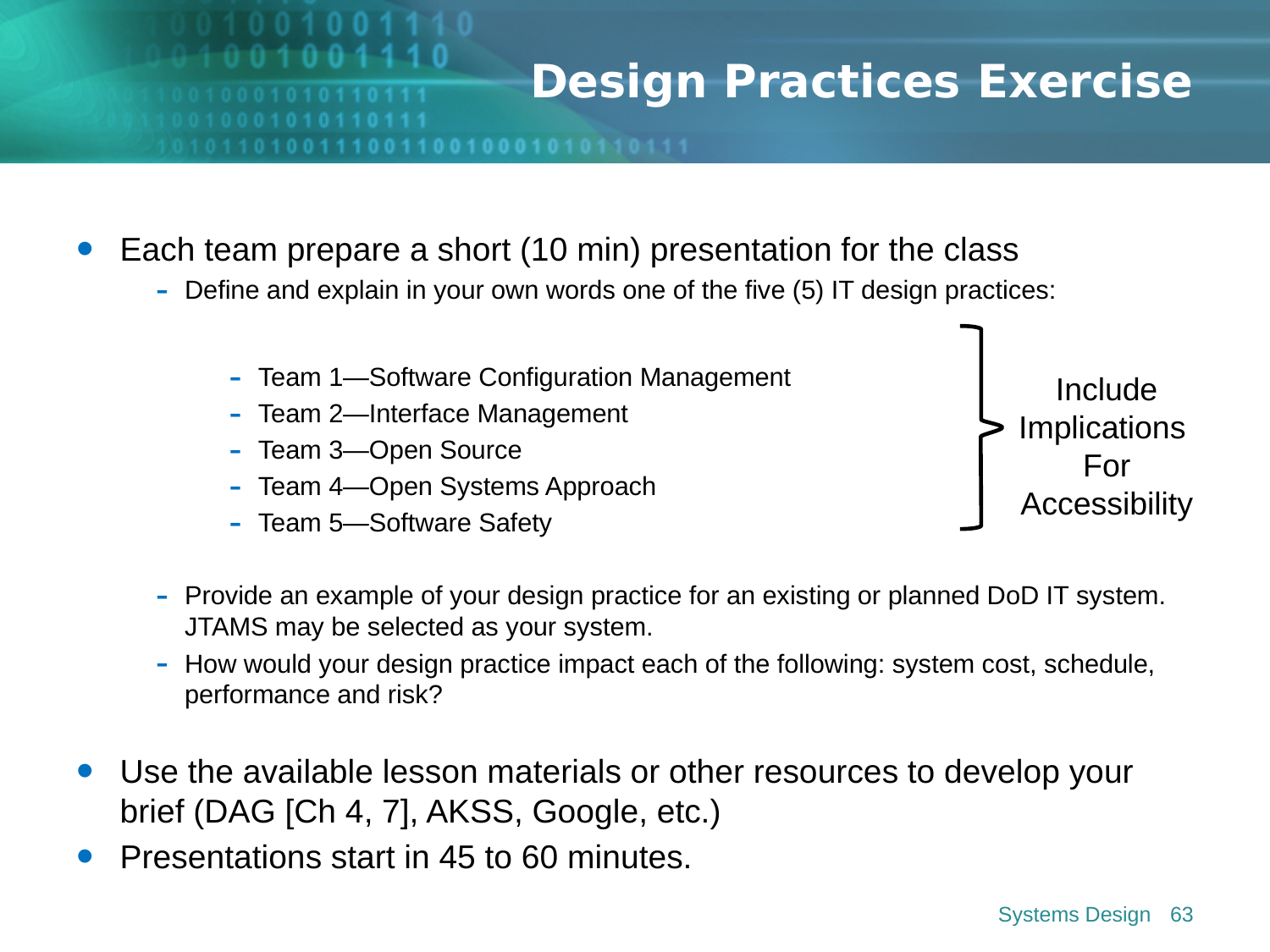

# Design Practices Exercise
Each team prepare a short (10 min) presentation for the class
Define and explain in your own words one of the five (5) IT design practices:

Team 1—Software Configuration Management
Team 2—Interface Management
Team 3—Open Source
Team 4—Open Systems Approach
Team 5—Software Safety

Provide an example of your design practice for an existing or planned DoD IT system. JTAMS may be selected as your system.
How would your design practice impact each of the following: system cost, schedule, performance and risk?

Use the available lesson materials or other resources to develop your brief (DAG [Ch 4, 7], AKSS, Google, etc.)
Presentations start in 45 to 60 minutes.

Include
Implications
For
Accessibility
Systems Design
63